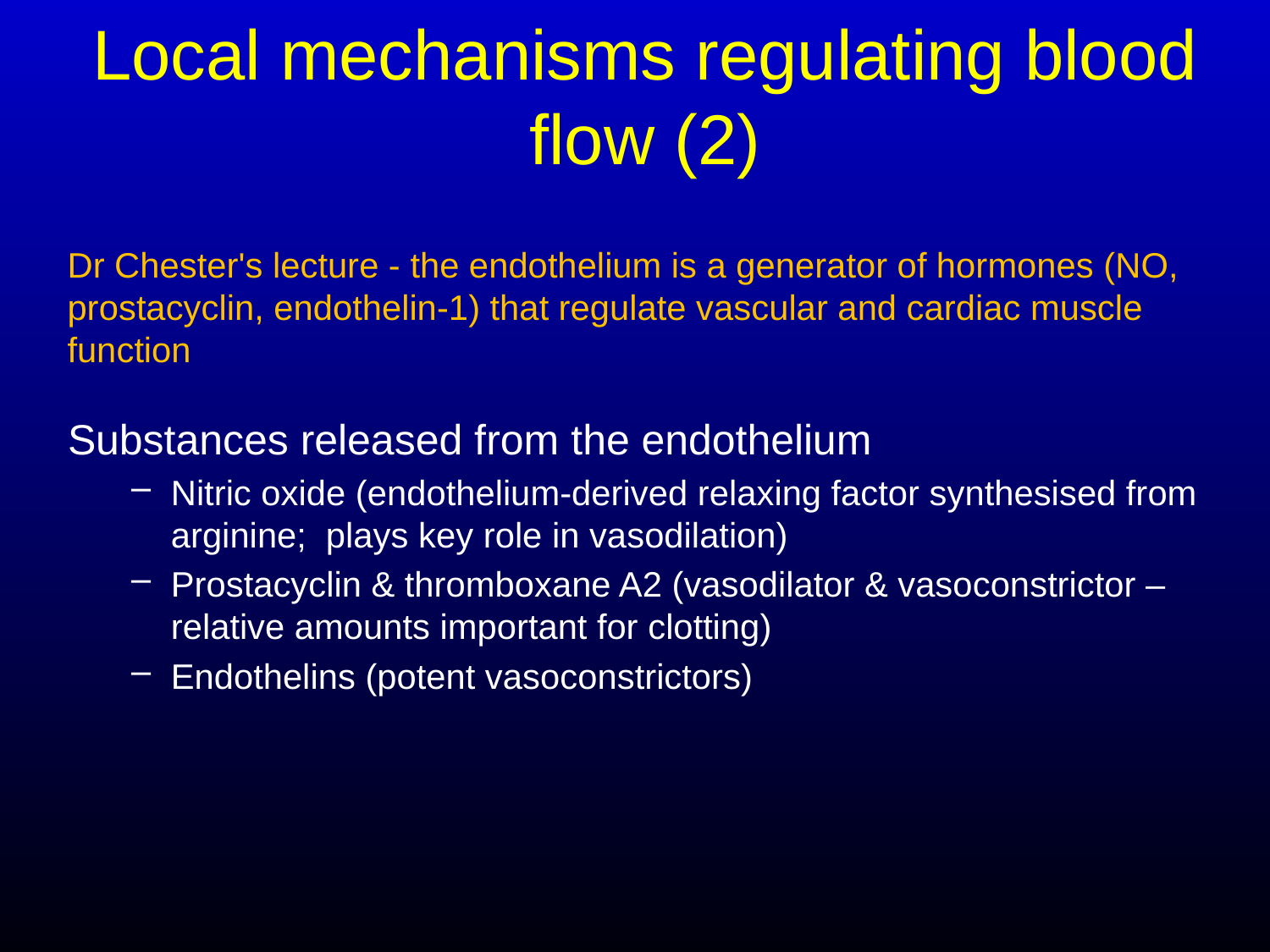

# Local mechanisms regulating blood flow (2)
Dr Chester's lecture - the endothelium is a generator of hormones (NO, prostacyclin, endothelin-1) that regulate vascular and cardiac muscle function
Substances released from the endothelium
Nitric oxide (endothelium-derived relaxing factor synthesised from arginine;  plays key role in vasodilation)
Prostacyclin & thromboxane A2 (vasodilator & vasoconstrictor – relative amounts important for clotting)
Endothelins (potent vasoconstrictors)